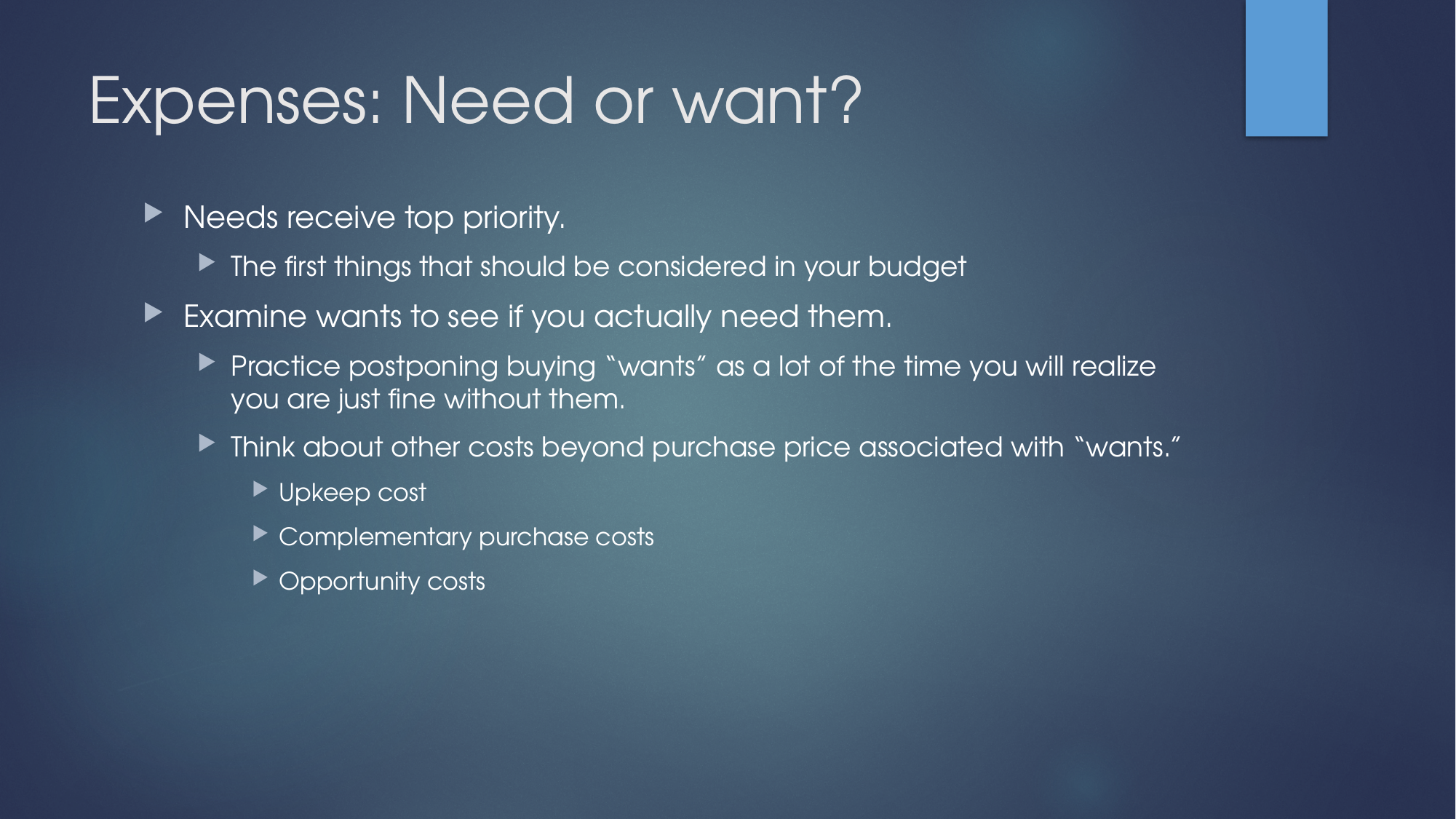

# Expenses: Need or want?
Needs receive top priority.
The first things that should be considered in your budget
Examine wants to see if you actually need them.
Practice postponing buying “wants” as a lot of the time you will realize you are just fine without them.
Think about other costs beyond purchase price associated with “wants.”
Upkeep cost
Complementary purchase costs
Opportunity costs